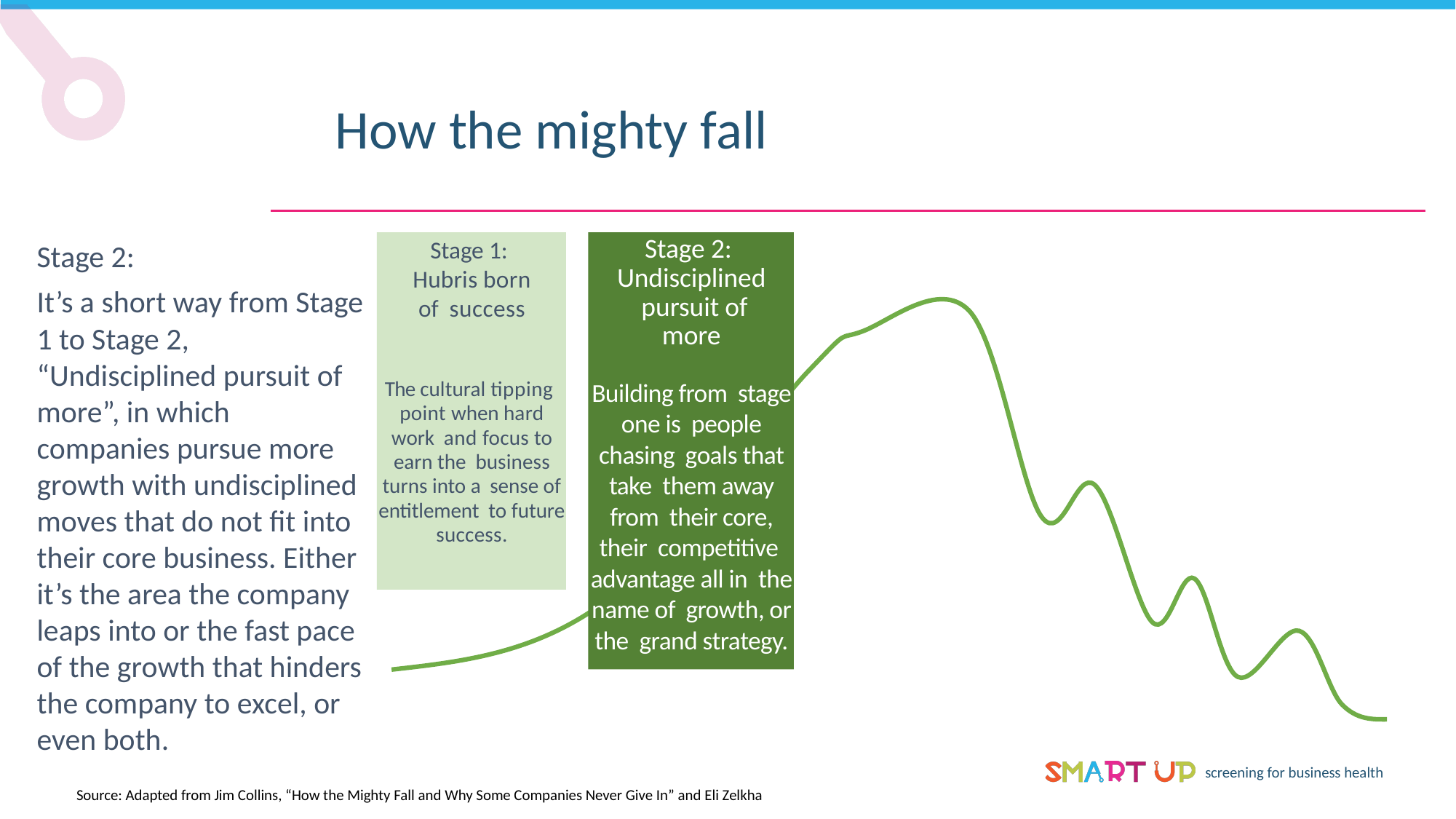

How the mighty fall
Stage 2:  Undisciplined  pursuit of more

Building from  stage one is  people chasing  goals that take  them away from  their core, their  competitive  advantage all in  the name of  growth, or the  grand strategy.
Stage 2:
It’s a short way from Stage 1 to Stage 2, “Undisciplined pursuit of more”, in which companies pursue more growth with undisciplined moves that do not fit into their core business. Either it’s the area the company leaps into or the fast pace of the growth that hinders the company to excel, or even both.
Stage 1:  Hubris born of  success

The cultural tipping  point when hard work  and focus to earn the  business turns into a  sense of entitlement  to future success.

Source: Adapted from Jim Collins, “How the Mighty Fall and Why Some Companies Never Give In” and Eli Zelkha